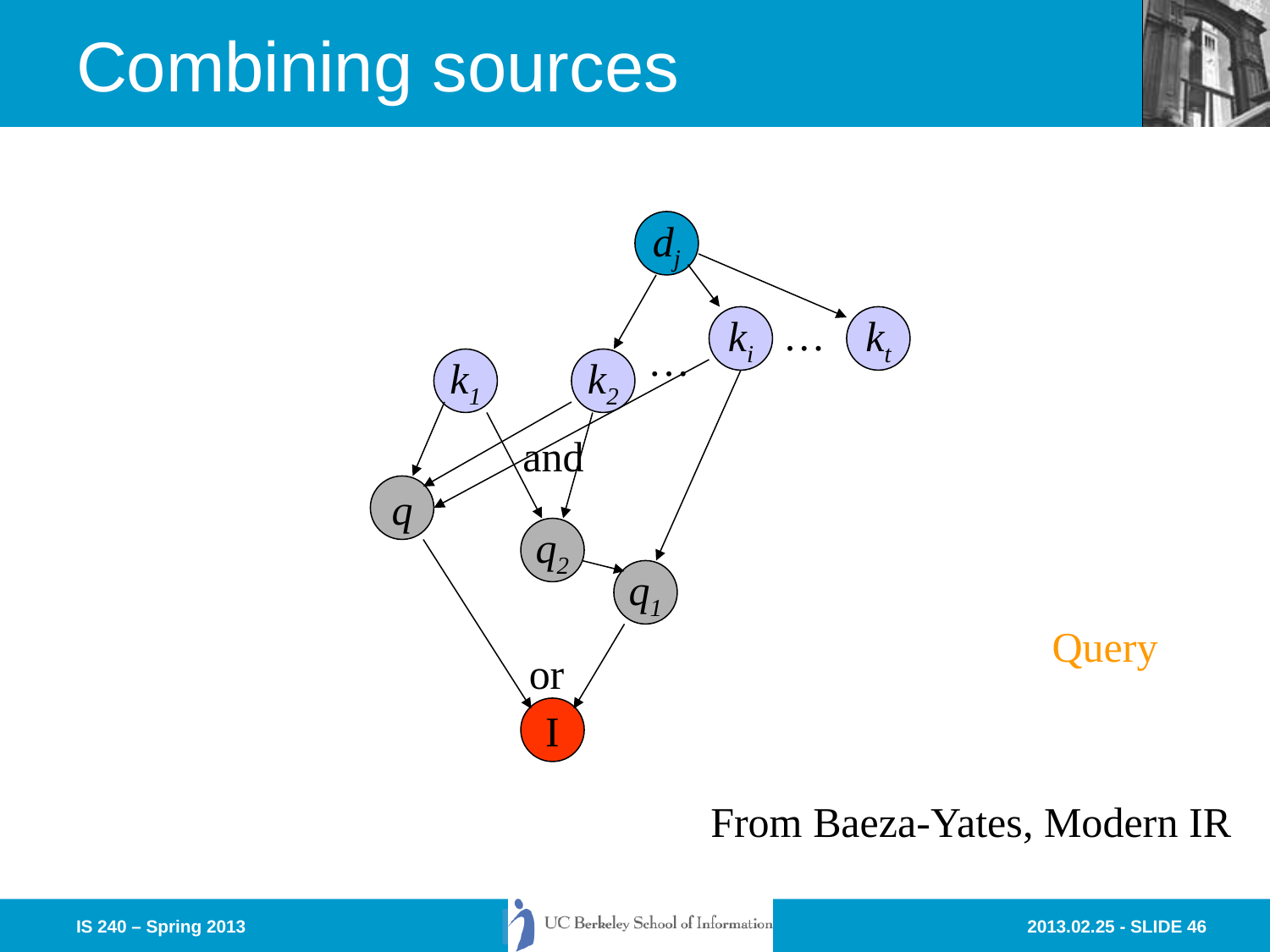

# Combining sources
dj

…
ki
kt
…
k1
k2

and
q
q2

q1
Query

or
I
From Baeza-Yates, Modern IR
IS 240 – Spring 2013